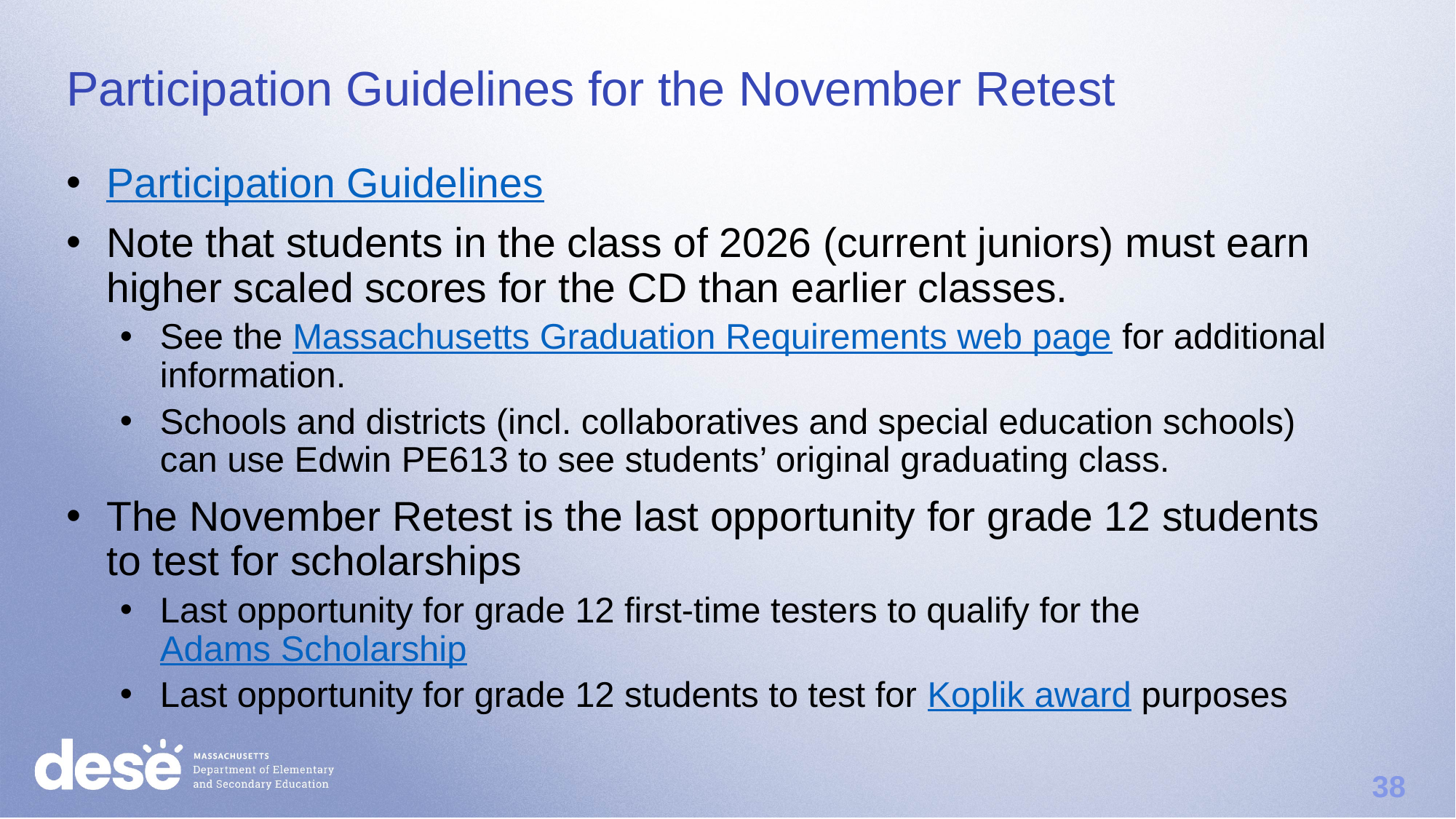

# Participation Guidelines for the November Retest
Participation Guidelines
Note that students in the class of 2026 (current juniors) must earn higher scaled scores for the CD than earlier classes.
See the Massachusetts Graduation Requirements web page for additional information.
Schools and districts (incl. collaboratives and special education schools) can use Edwin PE613 to see students’ original graduating class.
The November Retest is the last opportunity for grade 12 students to test for scholarships
Last opportunity for grade 12 first-time testers to qualify for the Adams Scholarship
Last opportunity for grade 12 students to test for Koplik award purposes